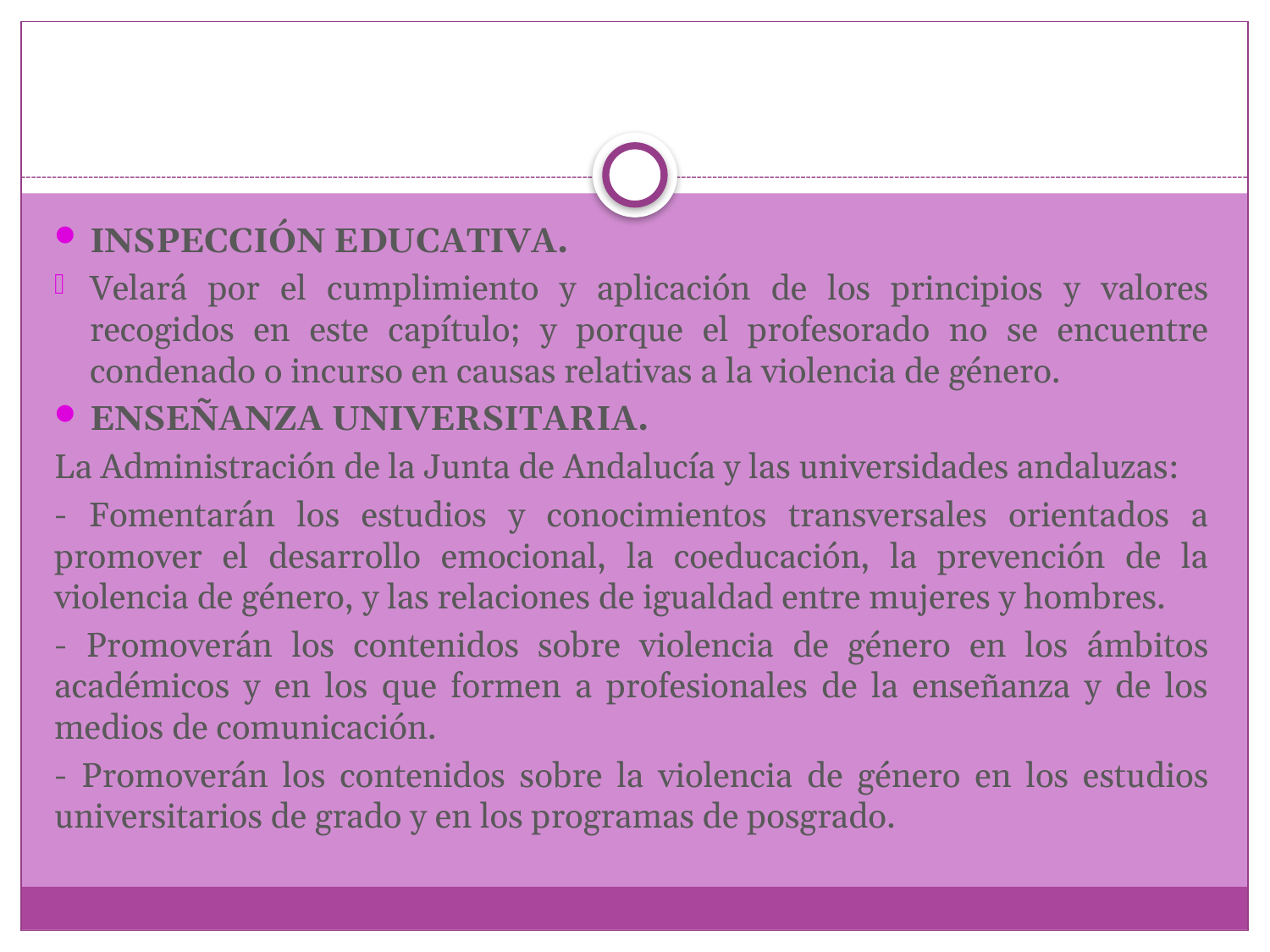

#
INSPECCIÓN EDUCATIVA.
Velará por el cumplimiento y aplicación de los principios y valores recogidos en este capítulo; y porque el profesorado no se encuentre condenado o incurso en causas relativas a la violencia de género.
ENSEÑANZA UNIVERSITARIA.
La Administración de la Junta de Andalucía y las universidades andaluzas:
- Fomentarán los estudios y conocimientos transversales orientados a promover el desarrollo emocional, la coeducación, la prevención de la violencia de género, y las relaciones de igualdad entre mujeres y hombres.
- Promoverán los contenidos sobre violencia de género en los ámbitos académicos y en los que formen a profesionales de la enseñanza y de los medios de comunicación.
- Promoverán los contenidos sobre la violencia de género en los estudios universitarios de grado y en los programas de posgrado.